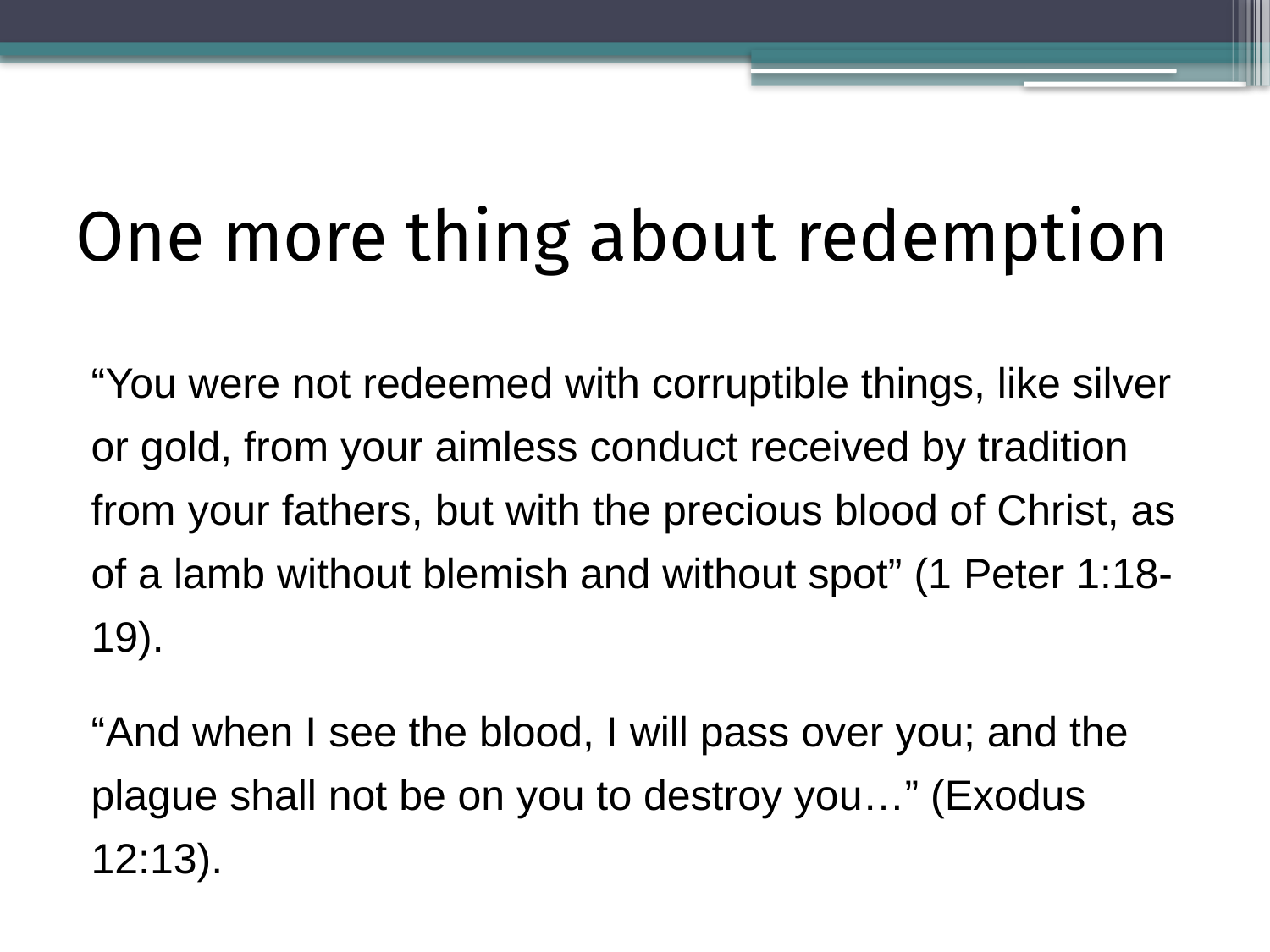

# One more thing about redemption
“You were not redeemed with corruptible things, like silver or gold, from your aimless conduct received by tradition from your fathers, but with the precious blood of Christ, as of a lamb without blemish and without spot” (1 Peter 1:18-19).
“And when I see the blood, I will pass over you; and the plague shall not be on you to destroy you…” (Exodus 12:13).